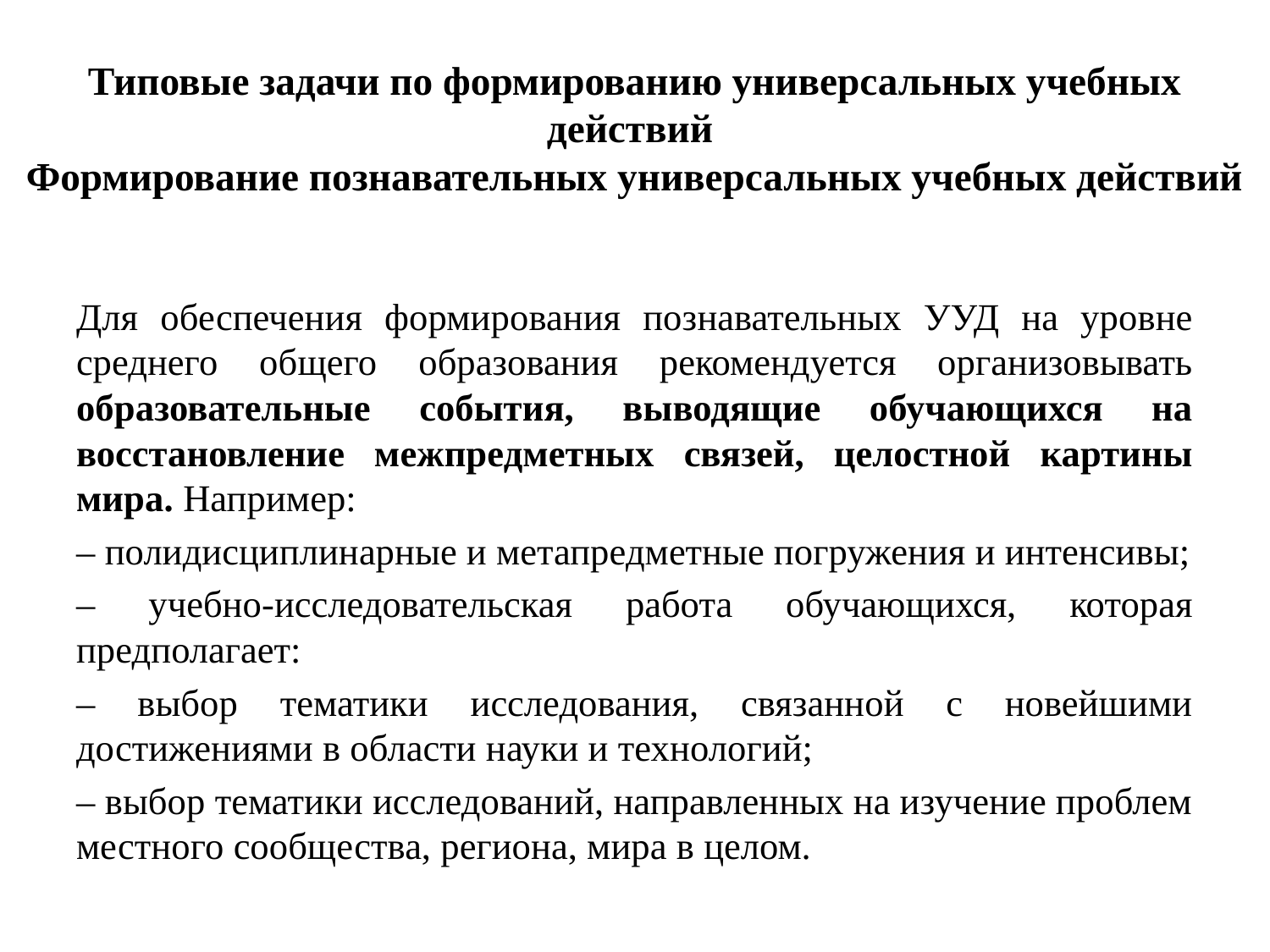

# Типовые задачи по формированию универсальных учебных действий Формирование познавательных универсальных учебных действий
Для обеспечения формирования познавательных УУД на уровне среднего общего образования рекомендуется организовывать образовательные события, выводящие обучающихся на восстановление межпредметных связей, целостной картины мира. Например:
– полидисциплинарные и метапредметные погружения и интенсивы;
– учебно-исследовательская работа обучающихся, которая предполагает:
– выбор тематики исследования, связанной с новейшими достижениями в области науки и технологий;
– выбор тематики исследований, направленных на изучение проблем местного сообщества, региона, мира в целом.